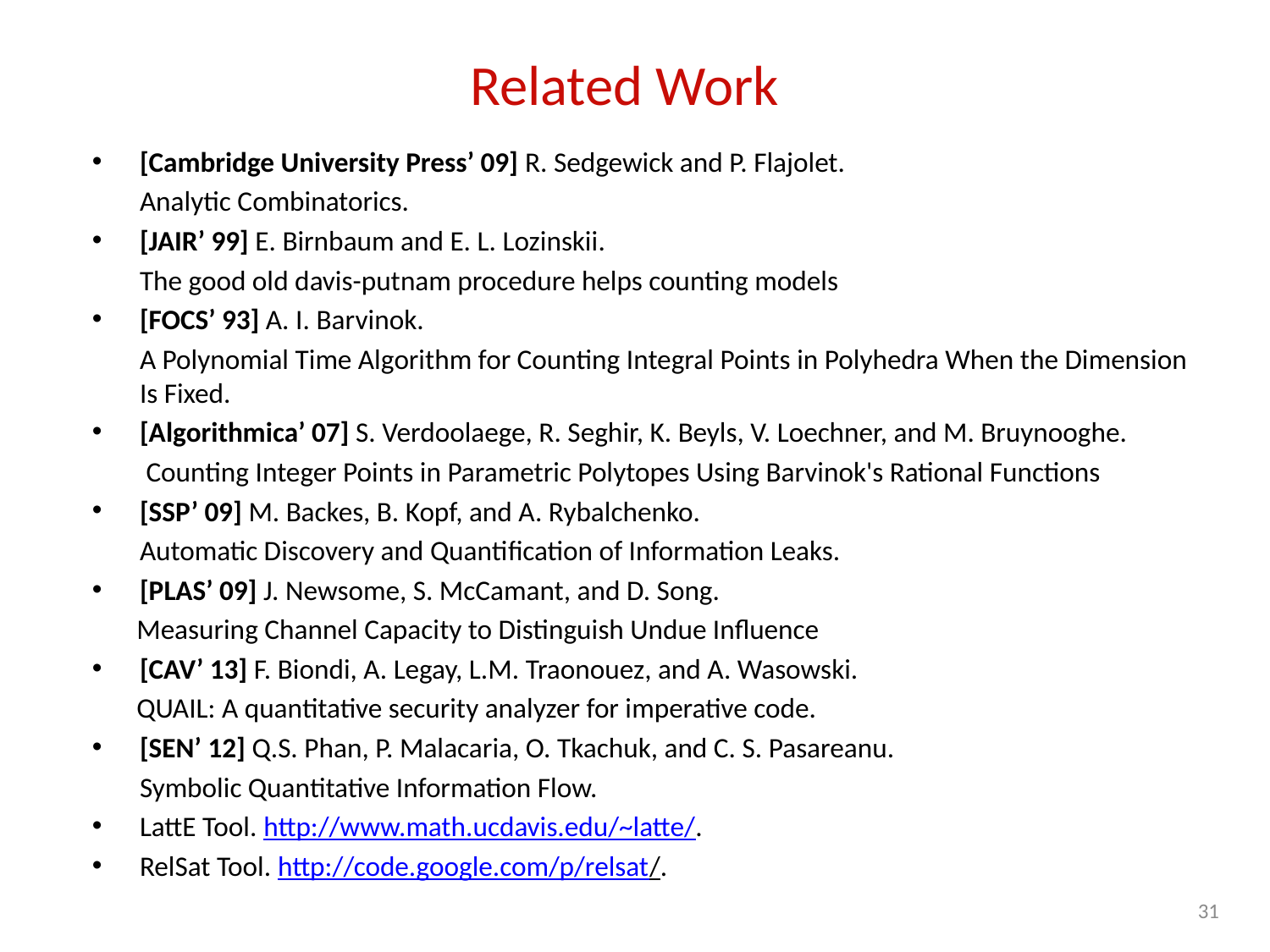

# Related Work
[Cambridge University Press’ 09] R. Sedgewick and P. Flajolet.
Analytic Combinatorics.
[JAIR’ 99] E. Birnbaum and E. L. Lozinskii.
The good old davis-putnam procedure helps counting models
[FOCS’ 93] A. I. Barvinok.
A Polynomial Time Algorithm for Counting Integral Points in Polyhedra When the Dimension Is Fixed.
[Algorithmica’ 07] S. Verdoolaege, R. Seghir, K. Beyls, V. Loechner, and M. Bruynooghe.
 Counting Integer Points in Parametric Polytopes Using Barvinok's Rational Functions
[SSP’ 09] M. Backes, B. Kopf, and A. Rybalchenko.
Automatic Discovery and Quantiﬁcation of Information Leaks.
[PLAS’ 09] J. Newsome, S. McCamant, and D. Song.
       Measuring Channel Capacity to Distinguish Undue Inﬂuence
[CAV’ 13] F. Biondi, A. Legay, L.M. Traonouez, and A. Wasowski.
       QUAIL: A quantitative security analyzer for imperative code.
[SEN’ 12] Q.S. Phan, P. Malacaria, O. Tkachuk, and C. S. Pasareanu.
Symbolic Quantitative Information Flow.
LattE Tool. http://www.math.ucdavis.edu/~latte/.
RelSat Tool. http://code.google.com/p/relsat/.
31